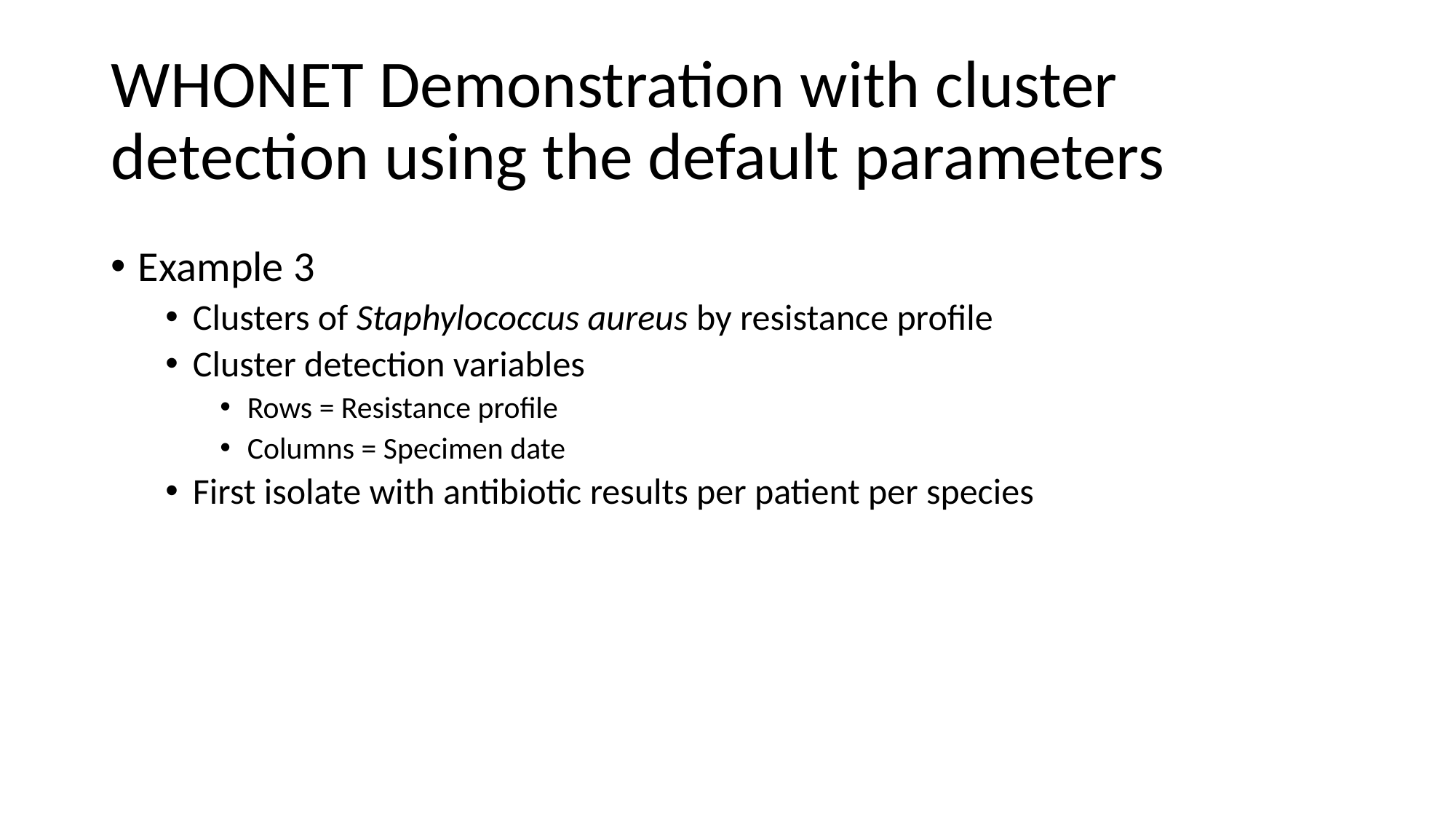

# WHONET Demonstration with cluster detection using the default parameters
Example 3
Clusters of Staphylococcus aureus by resistance profile
Cluster detection variables
Rows = Resistance profile
Columns = Specimen date
First isolate with antibiotic results per patient per species